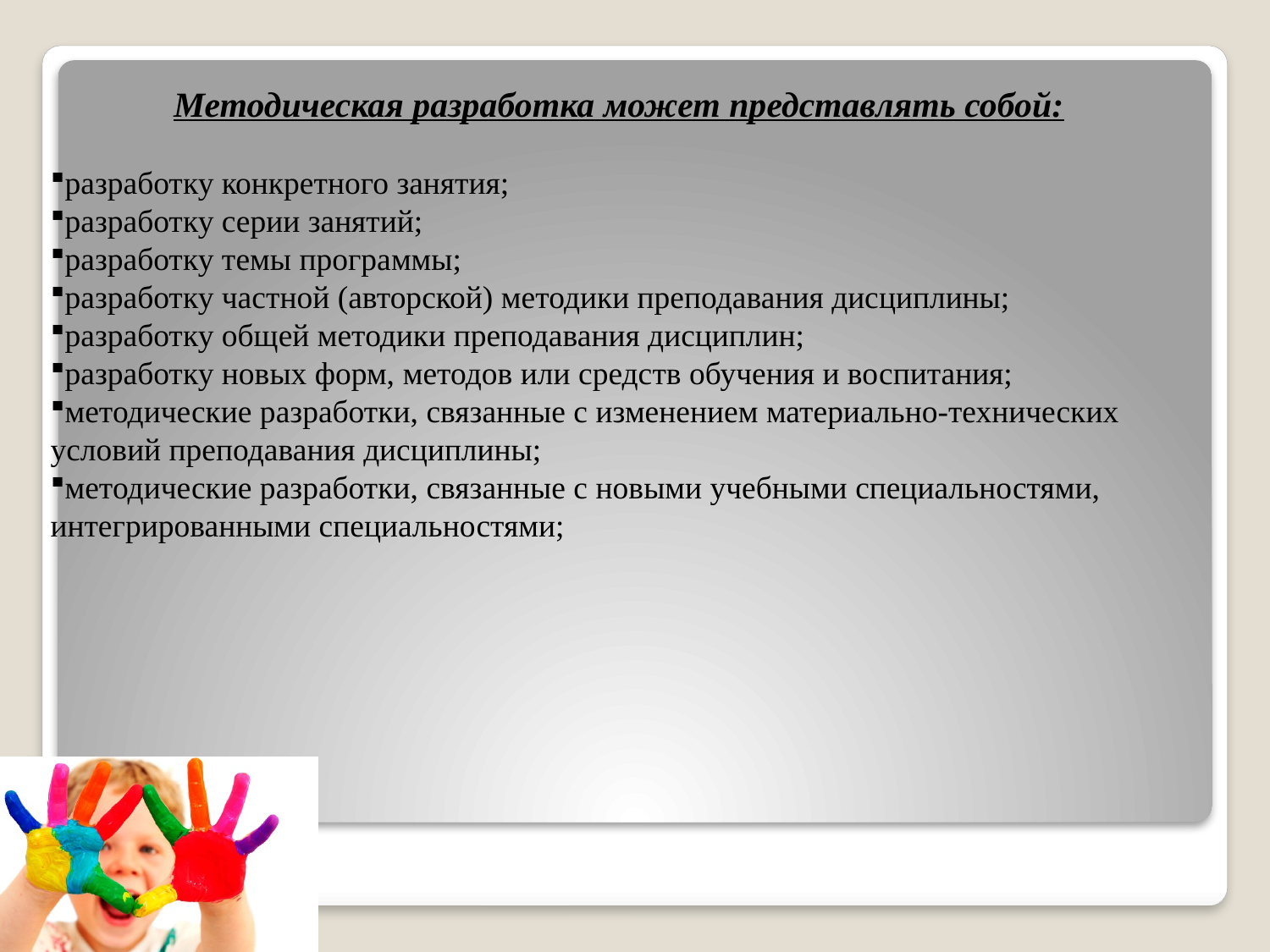

5
Click to add Title

Методическая разработка может представлять собой:

разработку конкретного занятия;
разработку серии занятий;
разработку темы программы;
разработку частной (авторской) методики преподавания дисциплины;
разработку общей методики преподавания дисциплин;
разработку новых форм, методов или средств обучения и воспитания;
методические разработки, связанные с изменением материально-технических условий преподавания дисциплины;
методические разработки, связанные с новыми учебными специальностями, интегрированными специальностями;